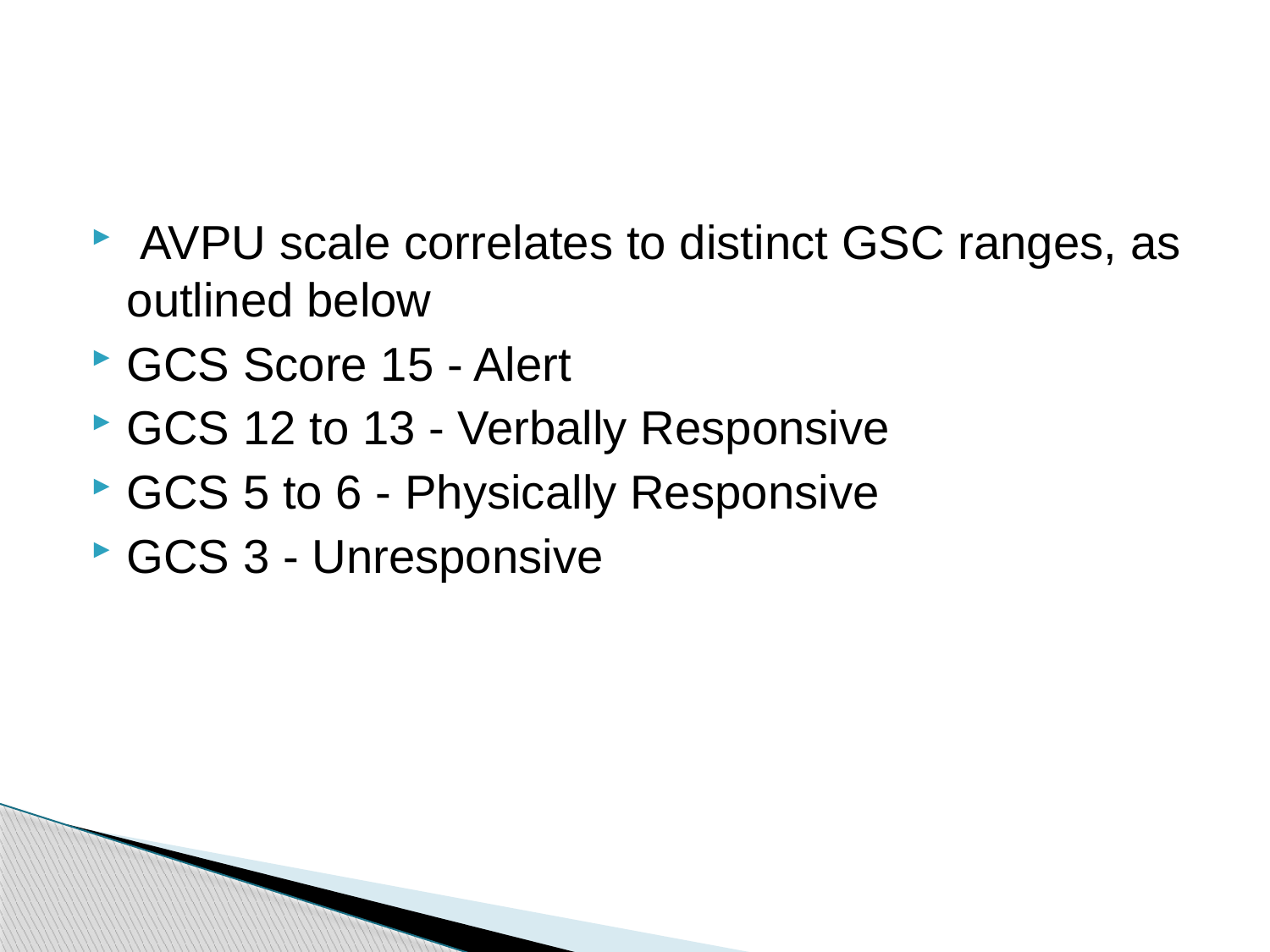

#
 AVPU scale correlates to distinct GSC ranges, as outlined below
GCS Score 15 - Alert
GCS 12 to 13 - Verbally Responsive
GCS 5 to 6 - Physically Responsive
GCS 3 - Unresponsive